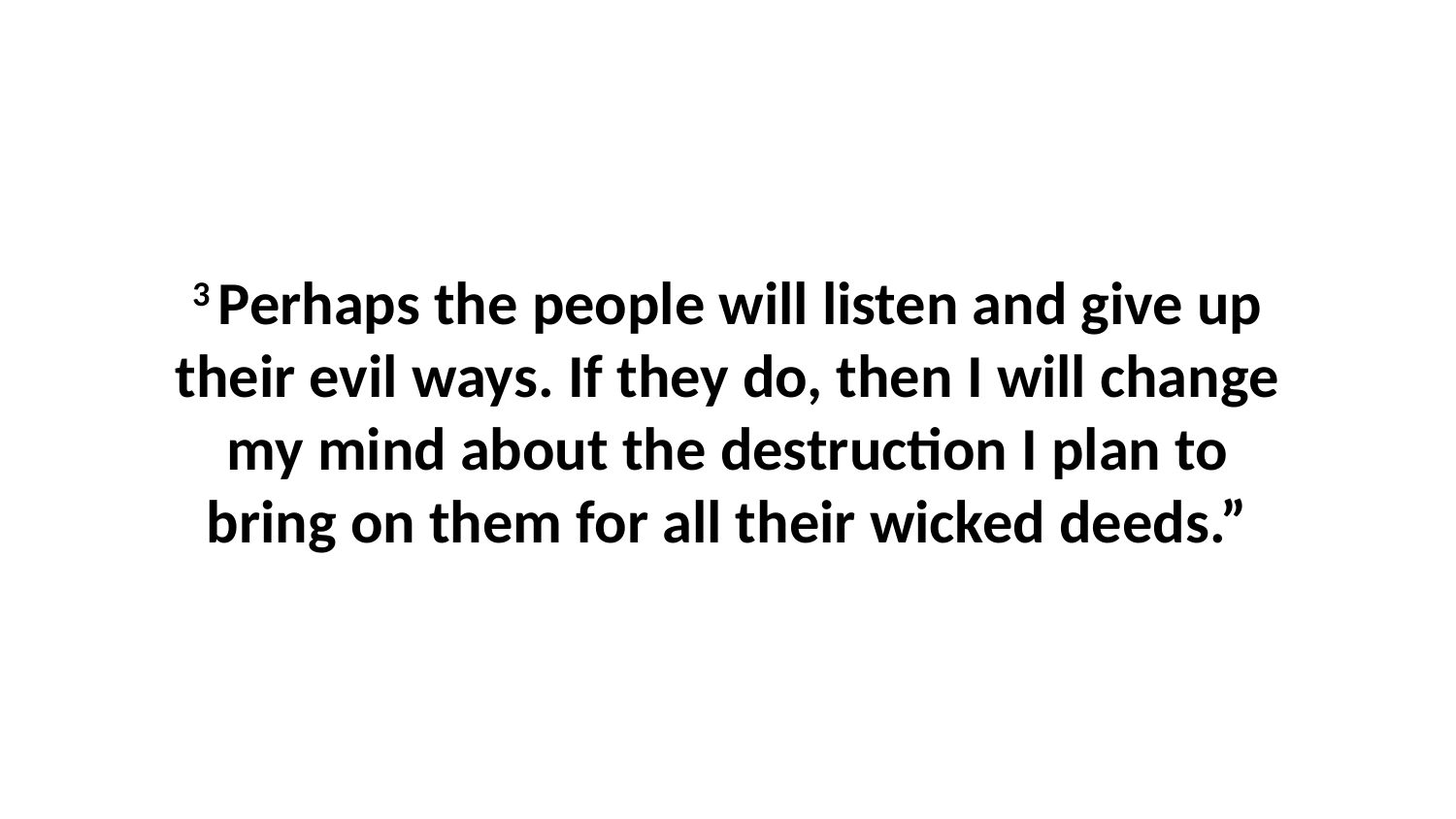

3 Perhaps the people will listen and give up their evil ways. If they do, then I will change my mind about the destruction I plan to bring on them for all their wicked deeds.”